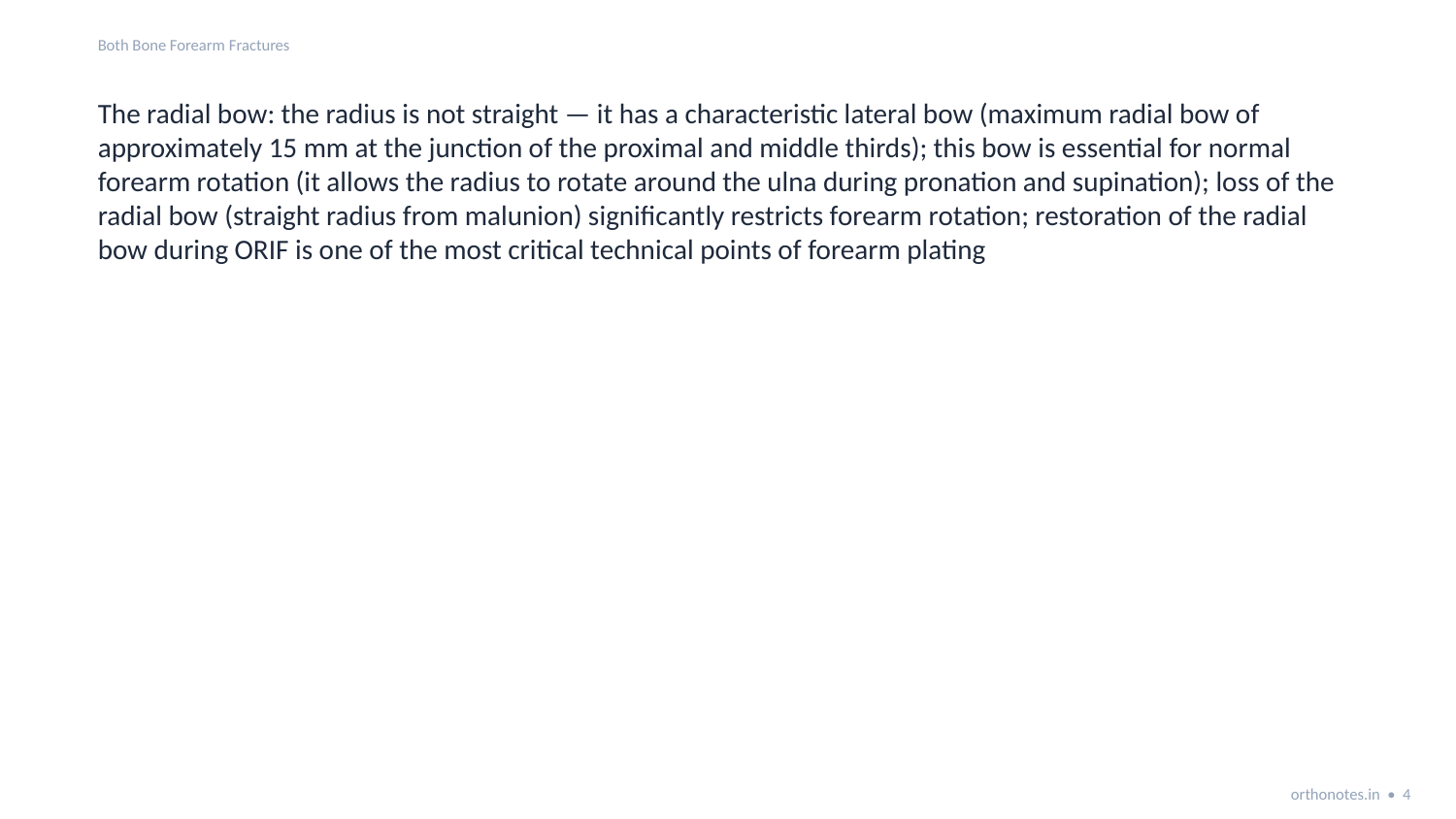

Both Bone Forearm Fractures
The radial bow: the radius is not straight — it has a characteristic lateral bow (maximum radial bow of approximately 15 mm at the junction of the proximal and middle thirds); this bow is essential for normal forearm rotation (it allows the radius to rotate around the ulna during pronation and supination); loss of the radial bow (straight radius from malunion) significantly restricts forearm rotation; restoration of the radial bow during ORIF is one of the most critical technical points of forearm plating
orthonotes.in  •  4